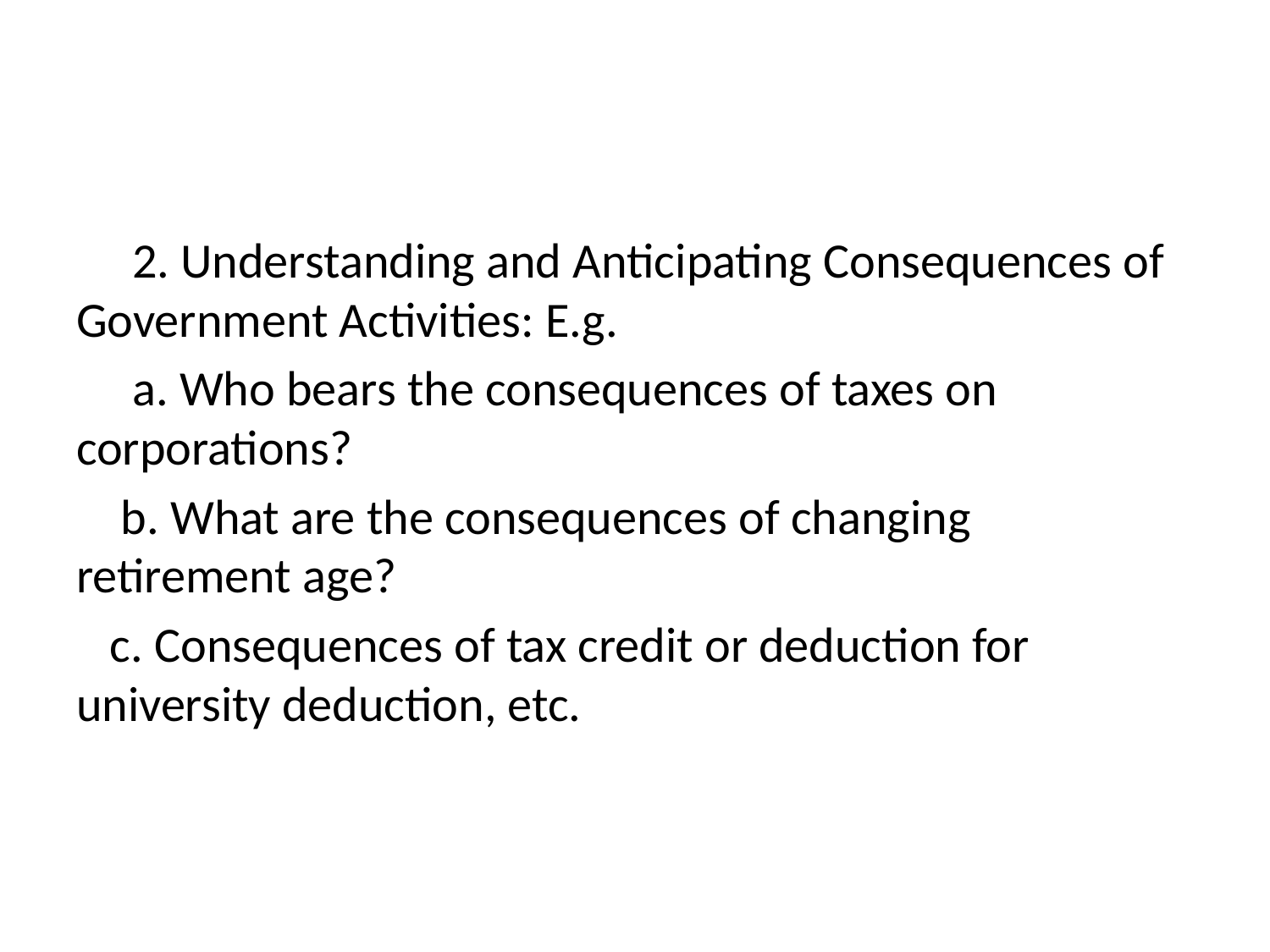

#
     2. Understanding and Anticipating Consequences of Government Activities: E.g.
     a. Who bears the consequences of taxes on corporations?
    b. What are the consequences of changing retirement age?
   c. Consequences of tax credit or deduction for university deduction, etc.